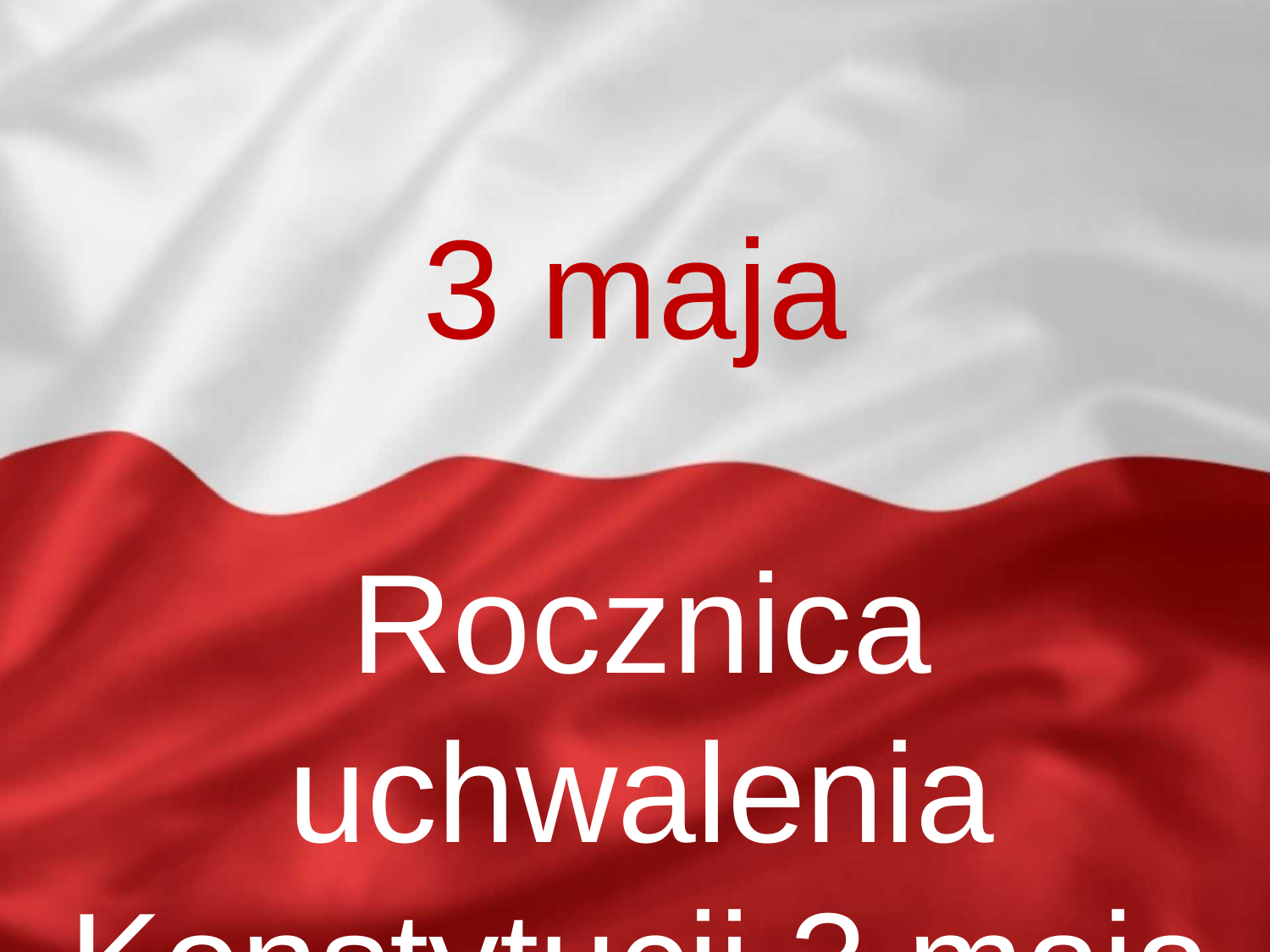

3 maja
Rocznica uchwalenia Konstytucji 3 maja